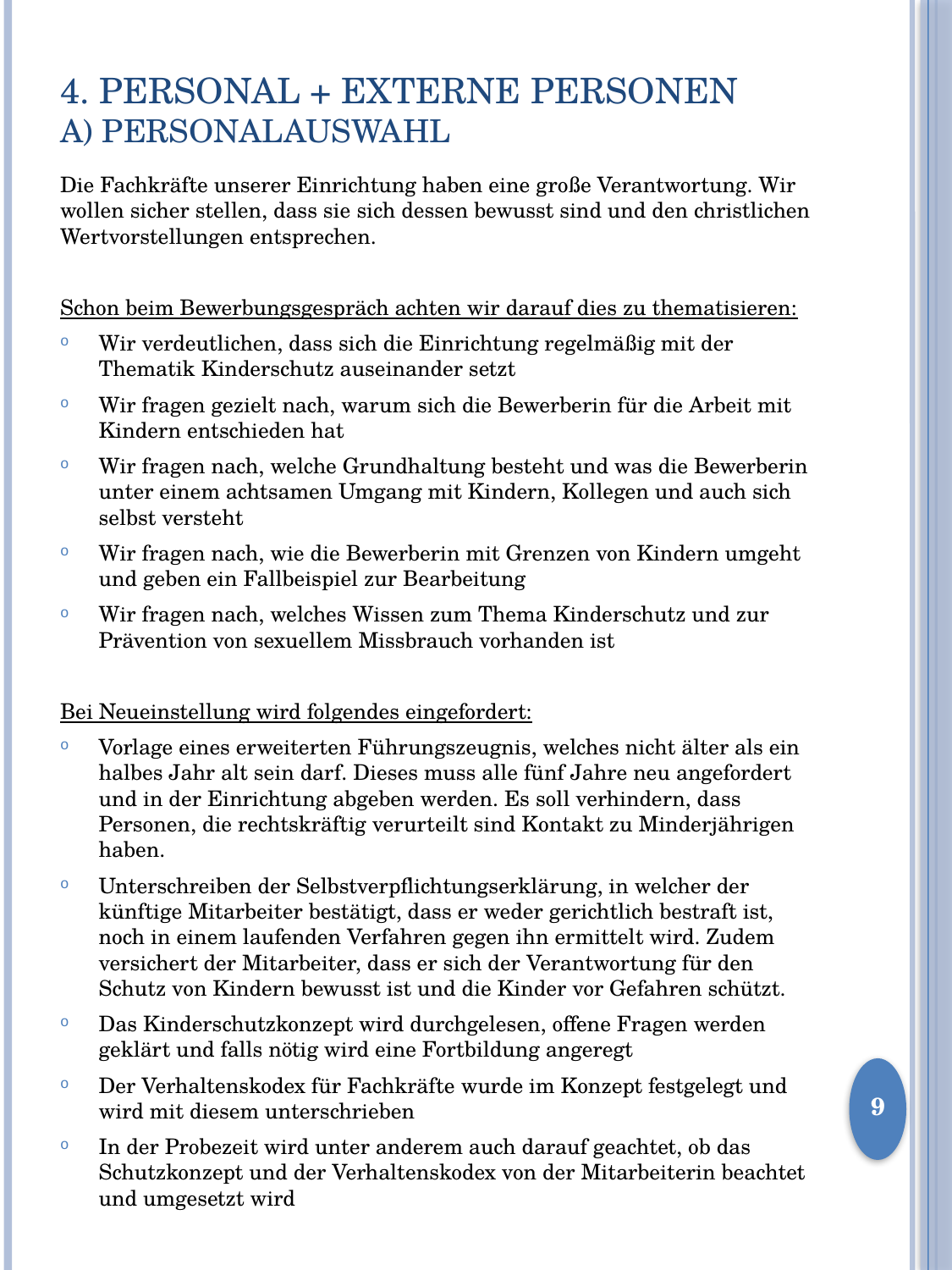

# 4. Personal + Externe Personen a) Personalauswahl
Die Fachkräfte unserer Einrichtung haben eine große Verantwortung. Wir wollen sicher stellen, dass sie sich dessen bewusst sind und den christlichen Wertvorstellungen entsprechen.

Schon beim Bewerbungsgespräch achten wir darauf dies zu thematisieren:
Wir verdeutlichen, dass sich die Einrichtung regelmäßig mit der Thematik Kinderschutz auseinander setzt
Wir fragen gezielt nach, warum sich die Bewerberin für die Arbeit mit Kindern entschieden hat
Wir fragen nach, welche Grundhaltung besteht und was die Bewerberin unter einem achtsamen Umgang mit Kindern, Kollegen und auch sich selbst versteht
Wir fragen nach, wie die Bewerberin mit Grenzen von Kindern umgeht und geben ein Fallbeispiel zur Bearbeitung
Wir fragen nach, welches Wissen zum Thema Kinderschutz und zur Prävention von sexuellem Missbrauch vorhanden ist

Bei Neueinstellung wird folgendes eingefordert:
Vorlage eines erweiterten Führungszeugnis, welches nicht älter als ein halbes Jahr alt sein darf. Dieses muss alle fünf Jahre neu angefordert und in der Einrichtung abgeben werden. Es soll verhindern, dass Personen, die rechtskräftig verurteilt sind Kontakt zu Minderjährigen haben.
Unterschreiben der Selbstverpflichtungserklärung, in welcher der künftige Mitarbeiter bestätigt, dass er weder gerichtlich bestraft ist, noch in einem laufenden Verfahren gegen ihn ermittelt wird. Zudem versichert der Mitarbeiter, dass er sich der Verantwortung für den Schutz von Kindern bewusst ist und die Kinder vor Gefahren schützt.
Das Kinderschutzkonzept wird durchgelesen, offene Fragen werden geklärt und falls nötig wird eine Fortbildung angeregt
Der Verhaltenskodex für Fachkräfte wurde im Konzept festgelegt und wird mit diesem unterschrieben
In der Probezeit wird unter anderem auch darauf geachtet, ob das Schutzkonzept und der Verhaltenskodex von der Mitarbeiterin beachtet und umgesetzt wird

9